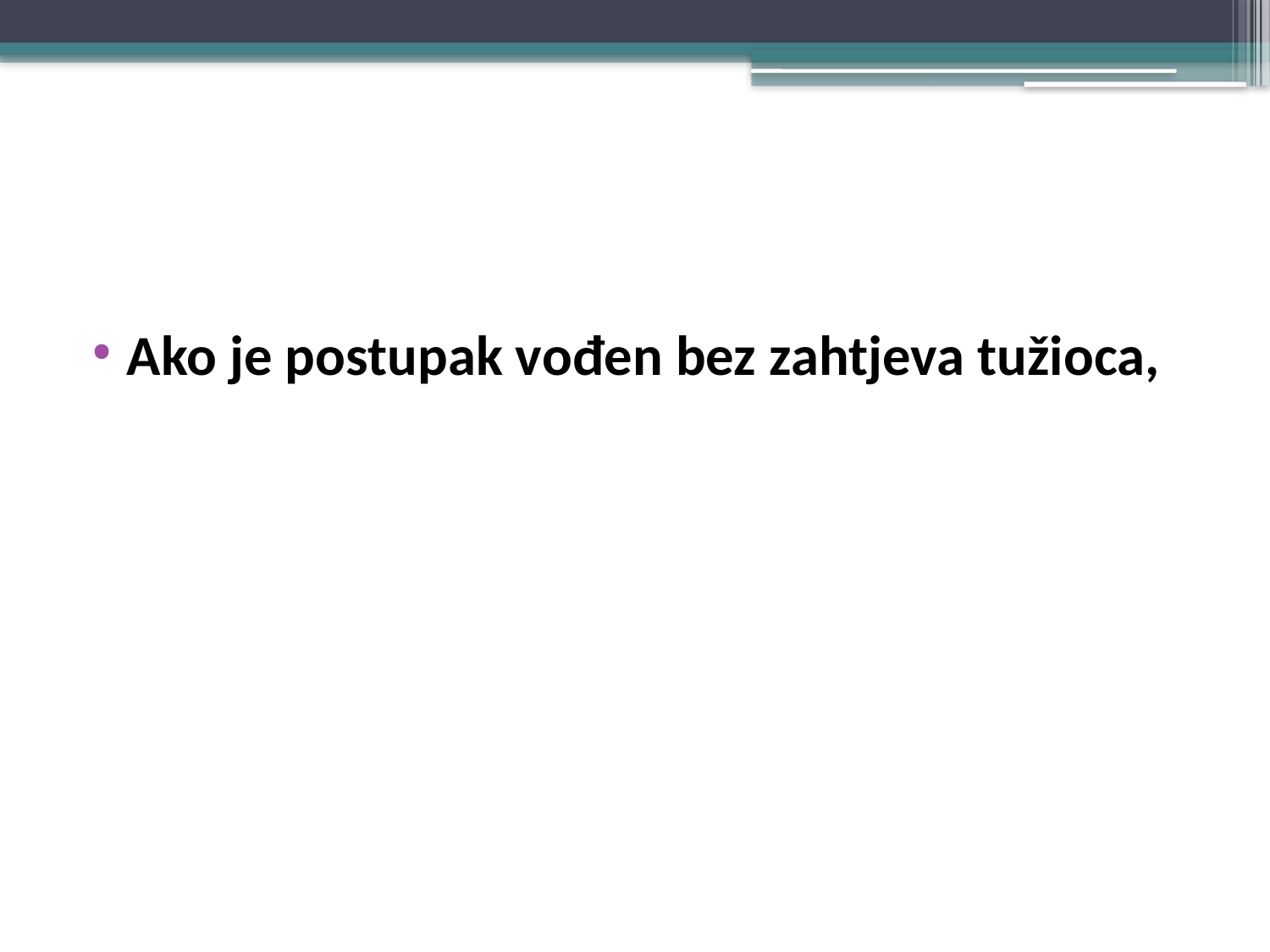

#
Ako je postupak vođen bez zahtjeva tužioca,